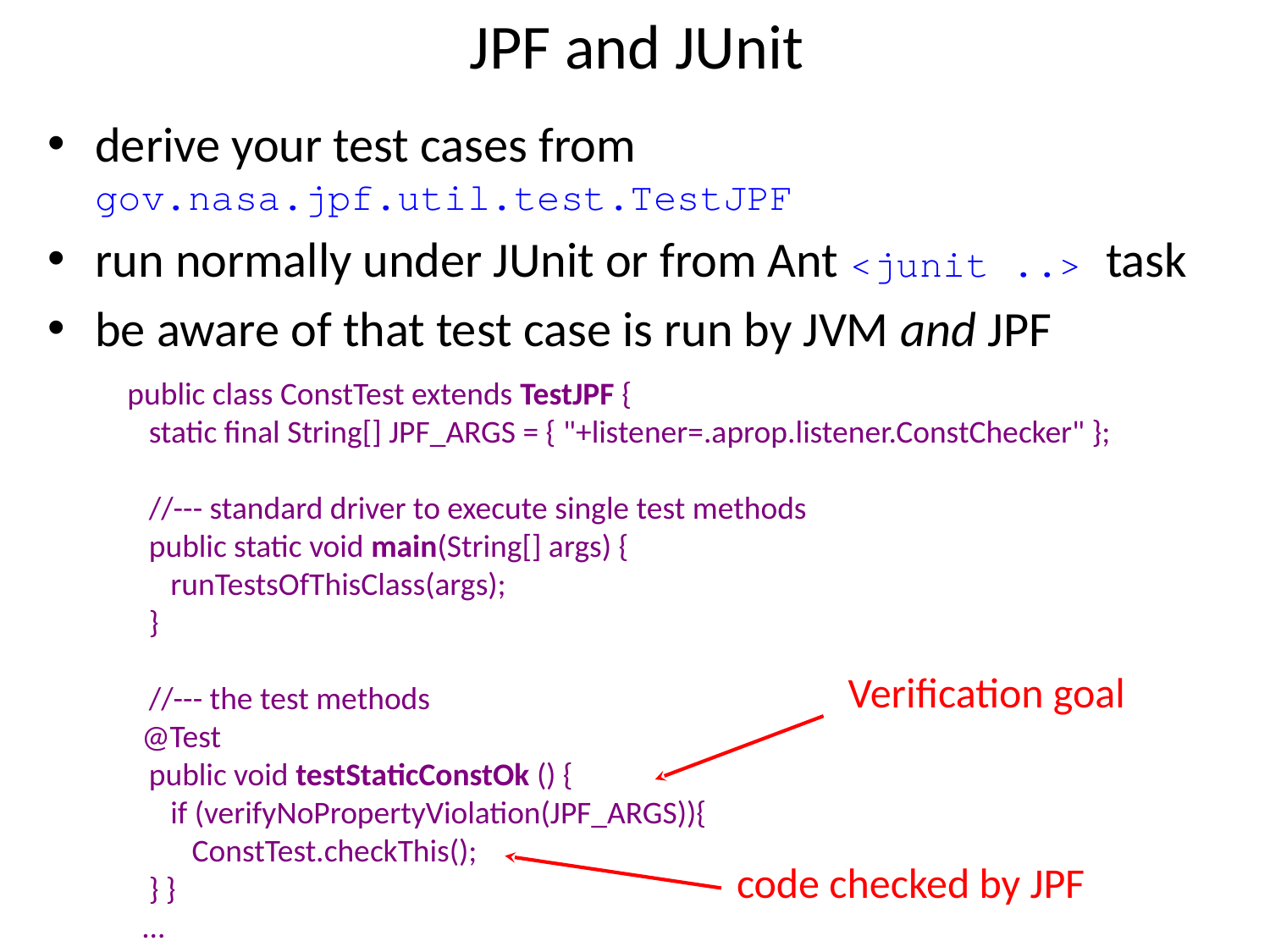

# JPF and JUnit
derive your test cases from gov.nasa.jpf.util.test.TestJPF
run normally under JUnit or from Ant <junit ..> task
be aware of that test case is run by JVM and JPF
public class ConstTest extends TestJPF {
   static final String[] JPF_ARGS = { "+listener=.aprop.listener.ConstChecker" };

   //--- standard driver to execute single test methods
   public static void main(String[] args) {
      runTestsOfThisClass(args);
   }

   //--- the test methods
  @Test
   public void testStaticConstOk () {
      if (verifyNoPropertyViolation(JPF_ARGS)){
         ConstTest.checkThis();
   } }
  ...
Verification goal

code checked by JPF